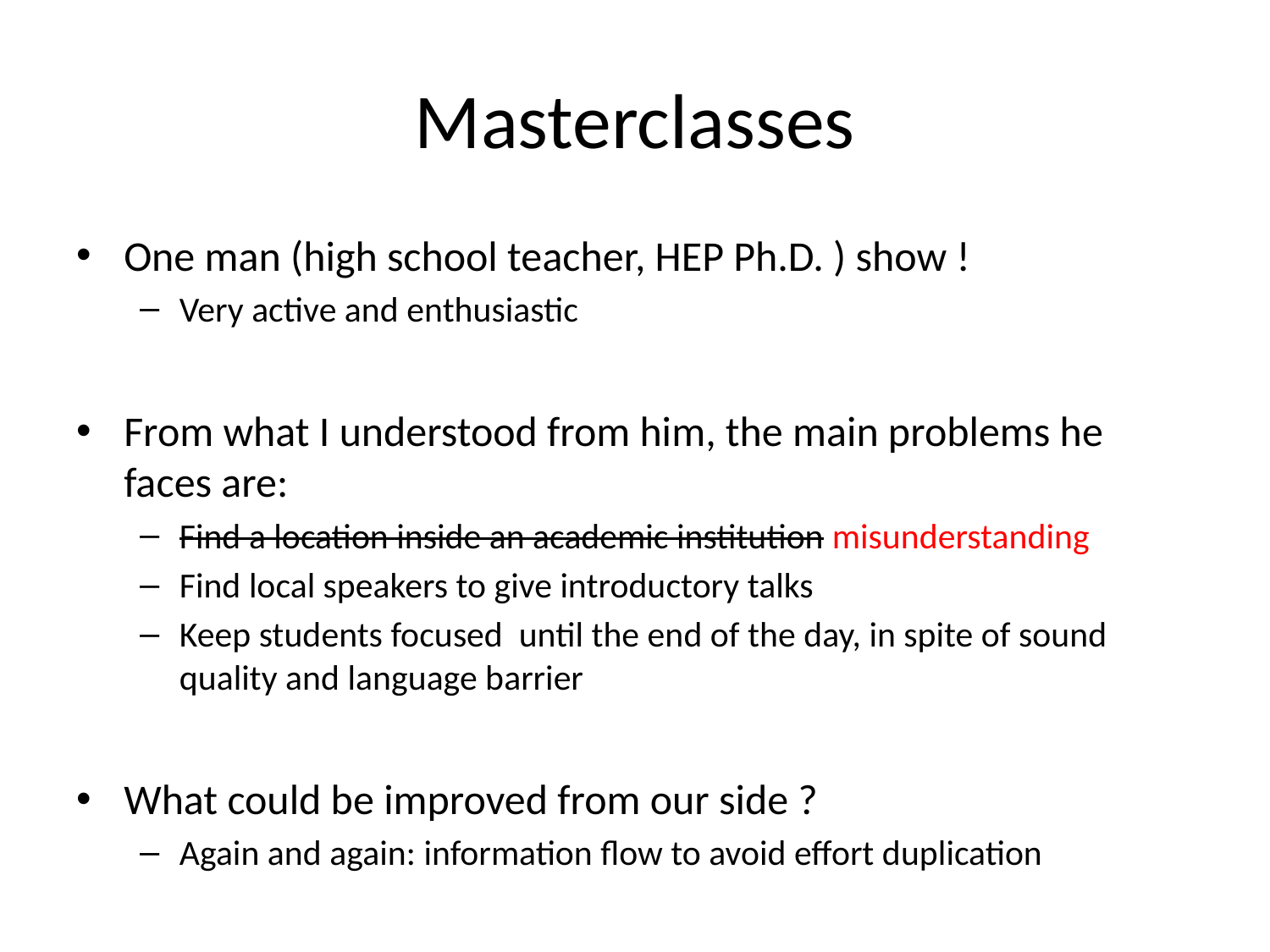

# Masterclasses
One man (high school teacher, HEP Ph.D. ) show !
Very active and enthusiastic

From what I understood from him, the main problems he faces are:
Find a location inside an academic institution misunderstanding
Find local speakers to give introductory talks
Keep students focused  until the end of the day, in spite of sound quality and language barrier

What could be improved from our side ?
Again and again: information flow to avoid effort duplication